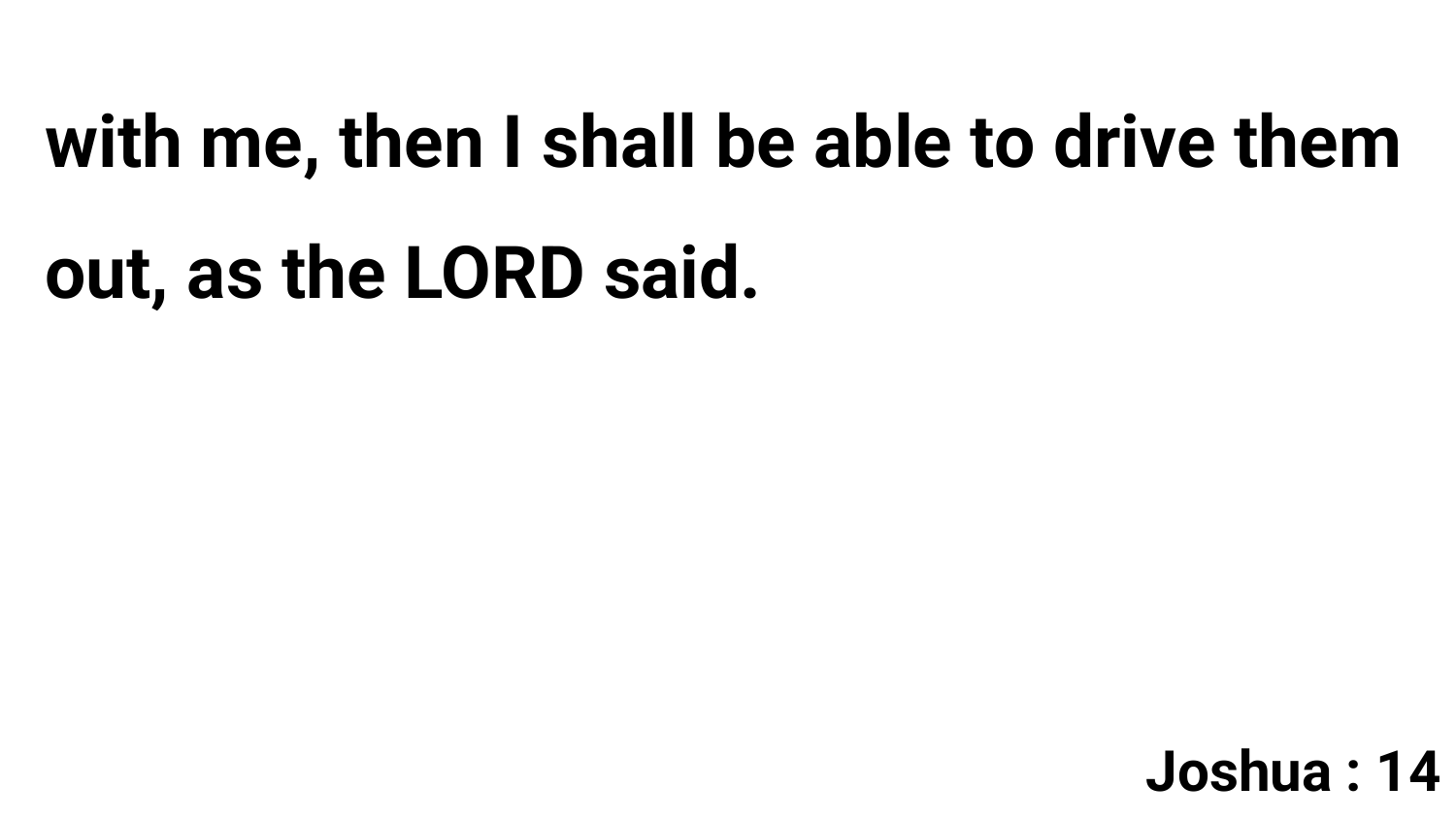

with me, then I shall be able to drive them out, as the LORD said.
Joshua : 14